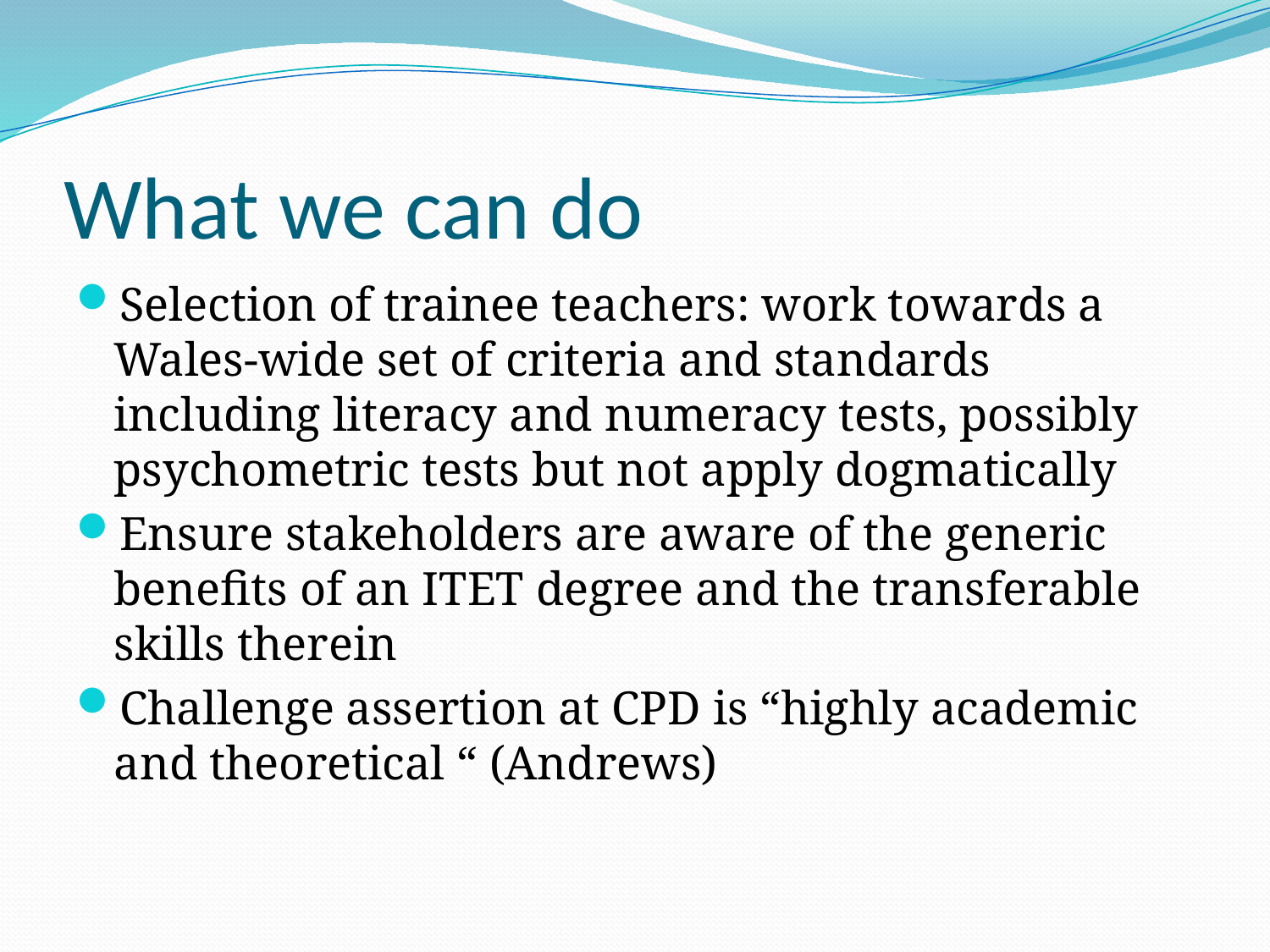

# What we can do
Selection of trainee teachers: work towards a Wales-wide set of criteria and standards including literacy and numeracy tests, possibly psychometric tests but not apply dogmatically
Ensure stakeholders are aware of the generic benefits of an ITET degree and the transferable skills therein
Challenge assertion at CPD is “highly academic and theoretical “ (Andrews)